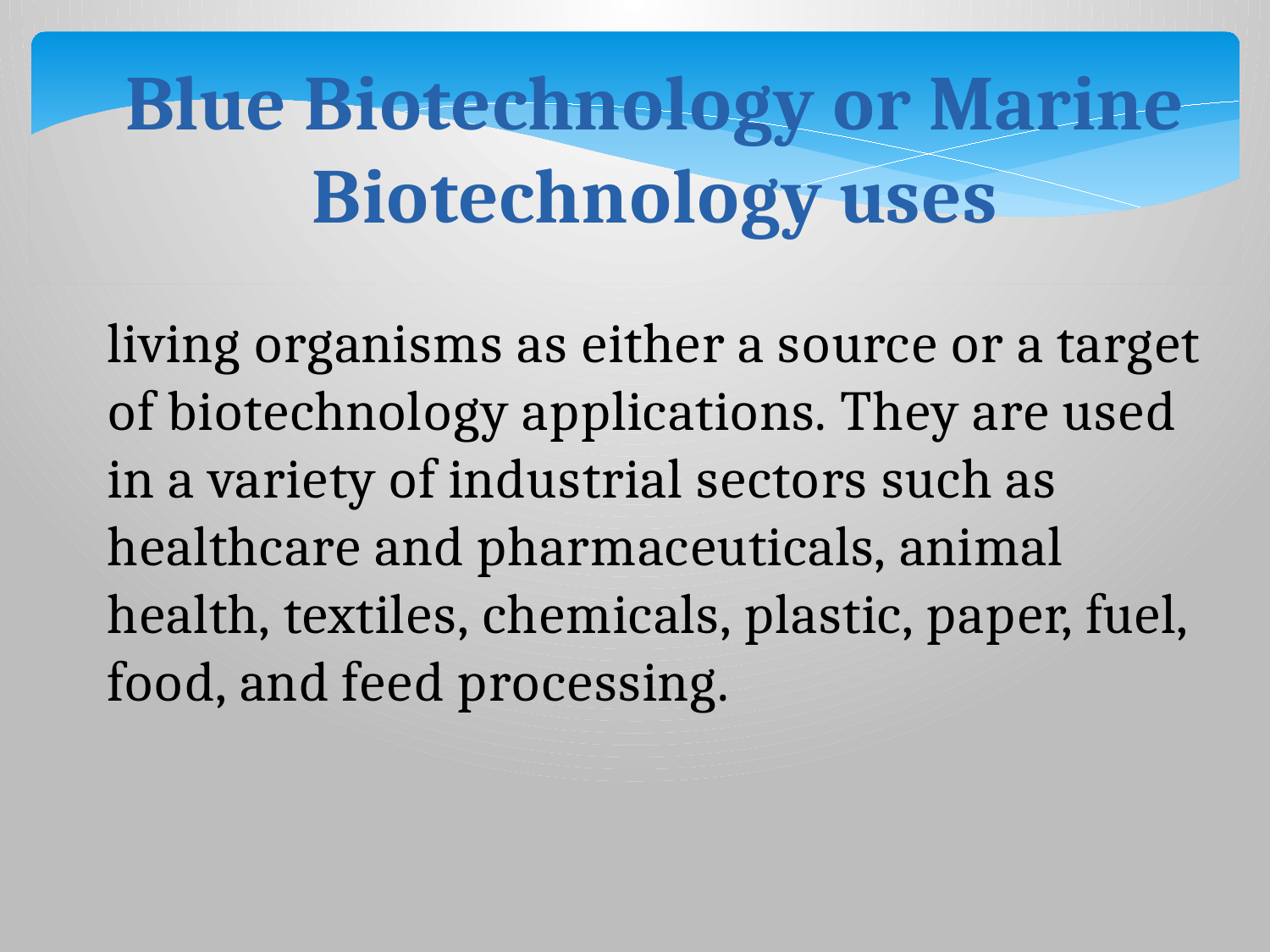

Blue Biotechnology or Marine Biotechnology uses

living organisms as either a source or a target of biotechnology applications. They are used in a variety of industrial sectors such as healthcare and pharmaceuticals, animal health, textiles, chemicals, plastic, paper, fuel, food, and feed processing.